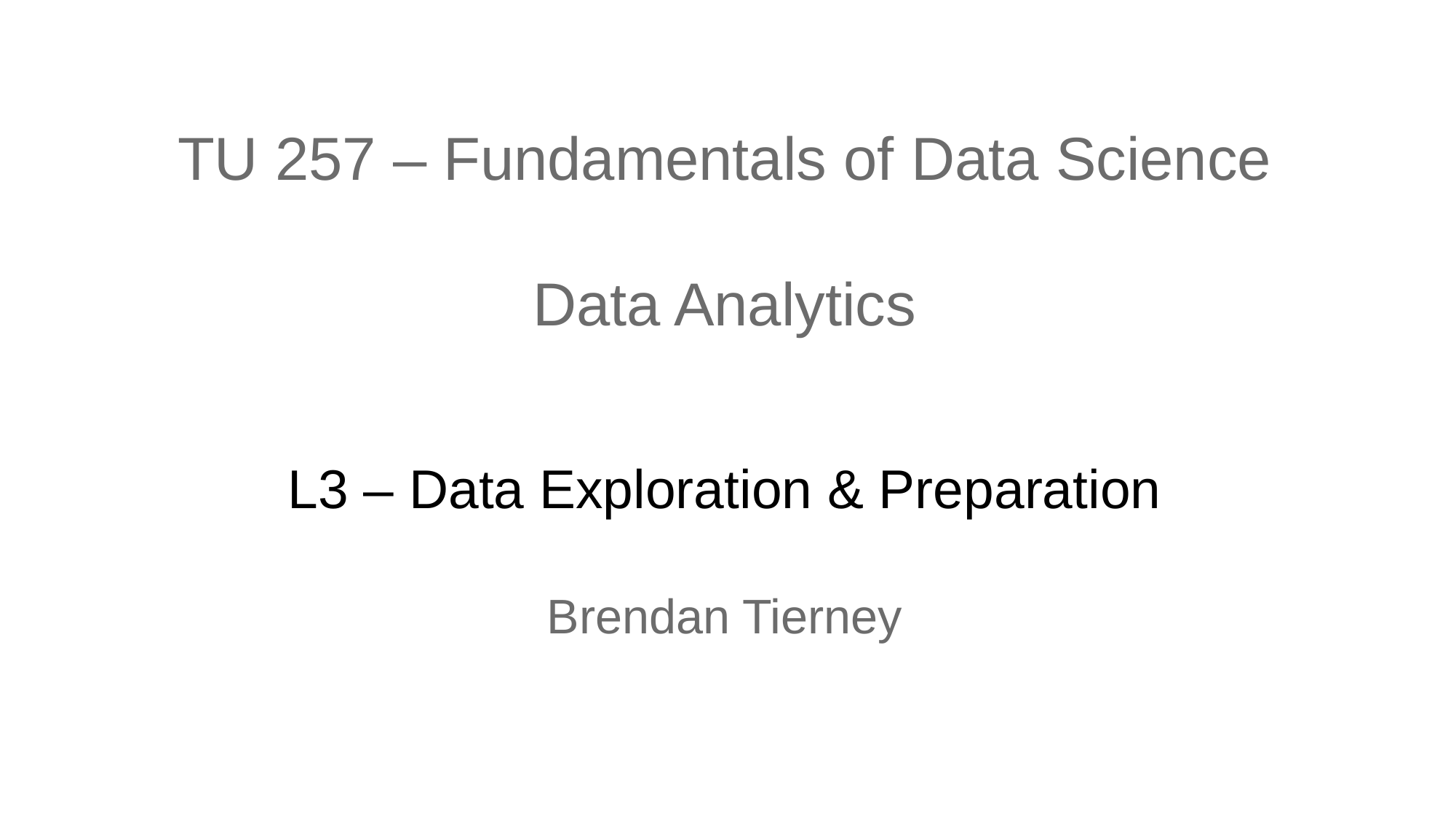

# TU 257 – Fundamentals of Data Science Data Analytics L3 – Data Exploration & Preparation Brendan Tierney